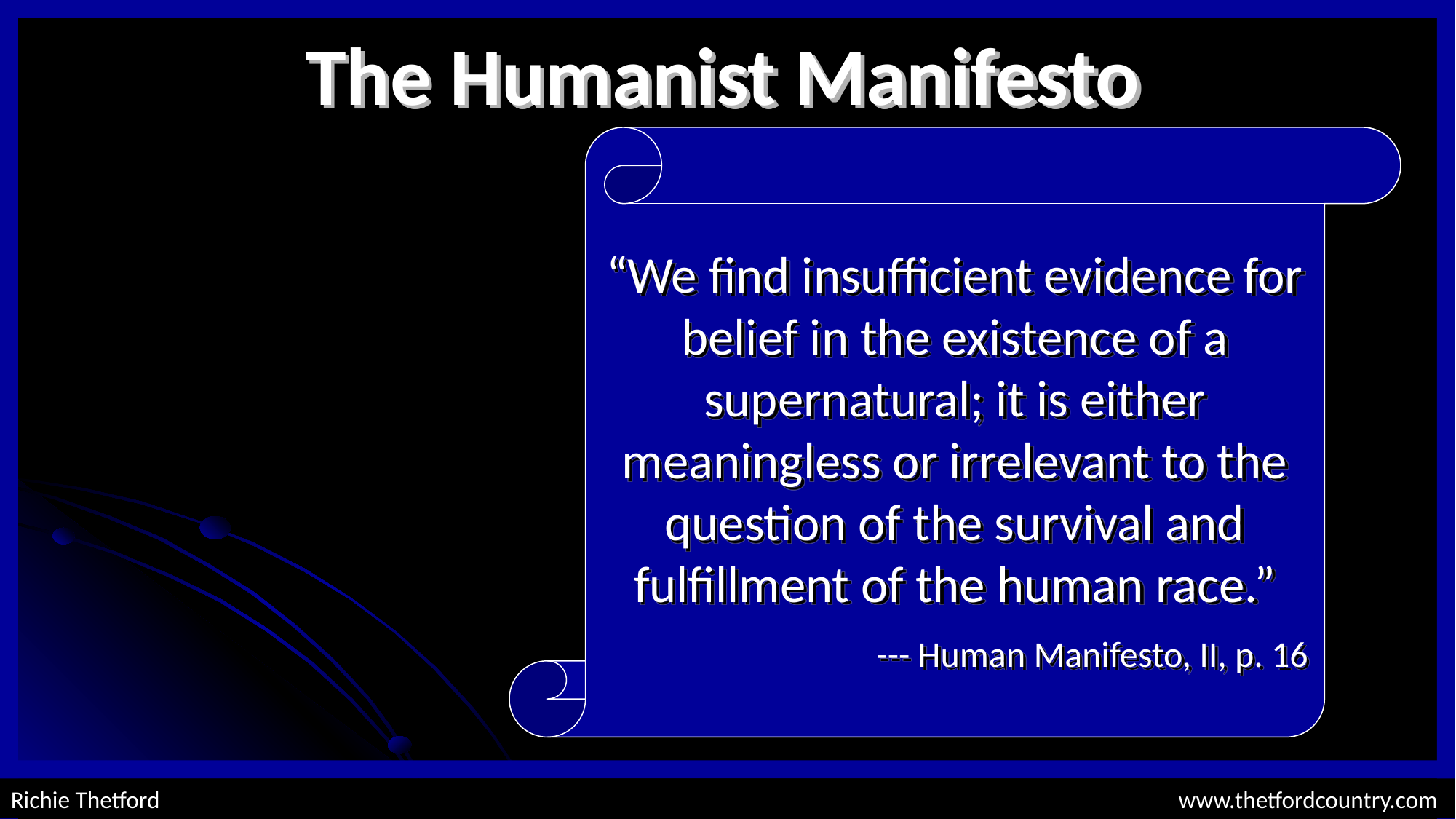

The Humanist Manifesto

“We find insufficient evidence for belief in the existence of a supernatural; it is either meaningless or irrelevant to the question of the survival and fulfillment of the human race.”
--- Human Manifesto, II, p. 16

Richie Thetford									              www.thetfordcountry.com